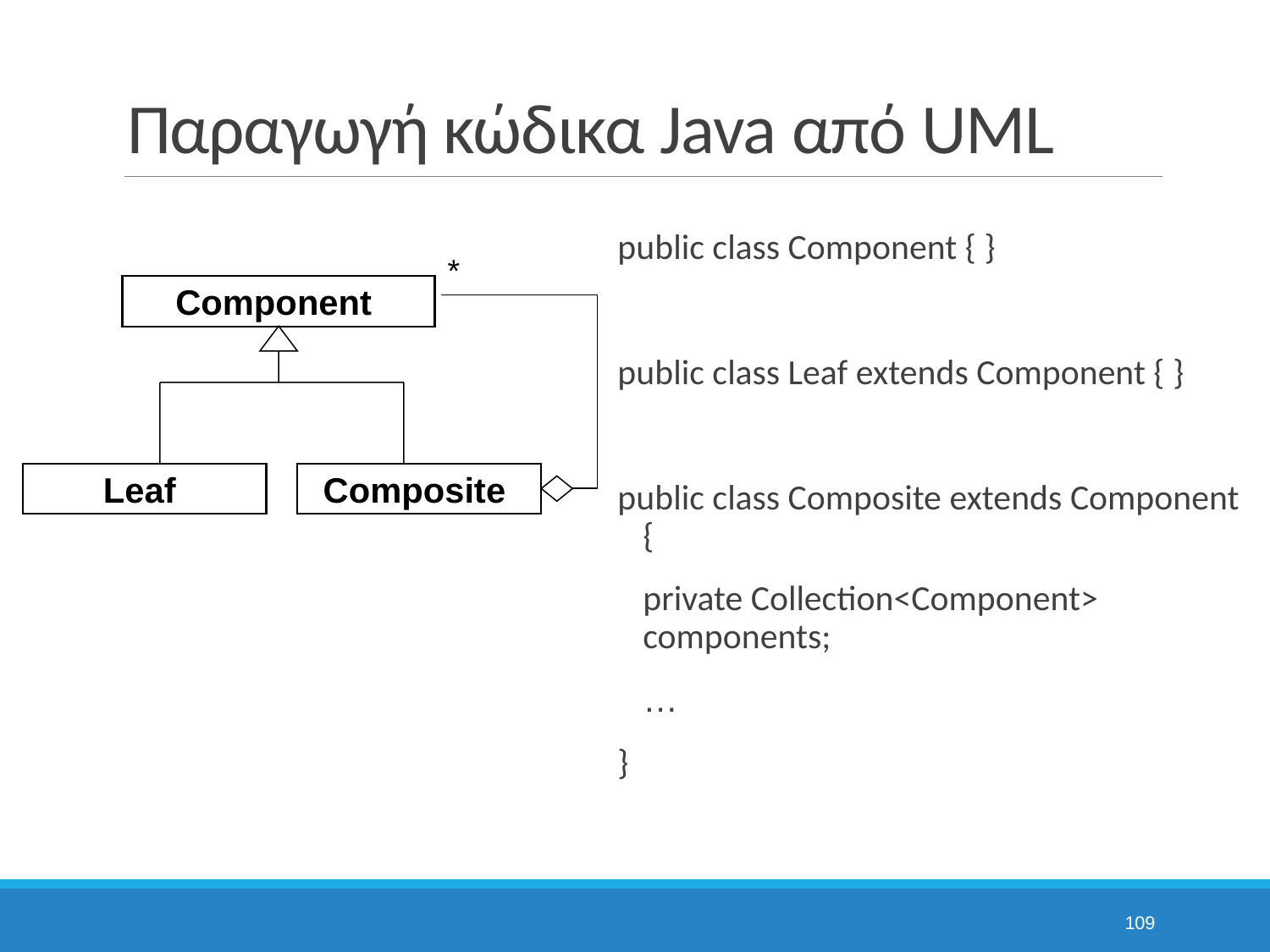

# Παραγωγή κώδικα Java από UML
public class Component { }

public class Leaf extends Component { }

public class Composite extends Component {
	private Collection<Component> components;
	…
}

*
Component

Leaf
Composite

109